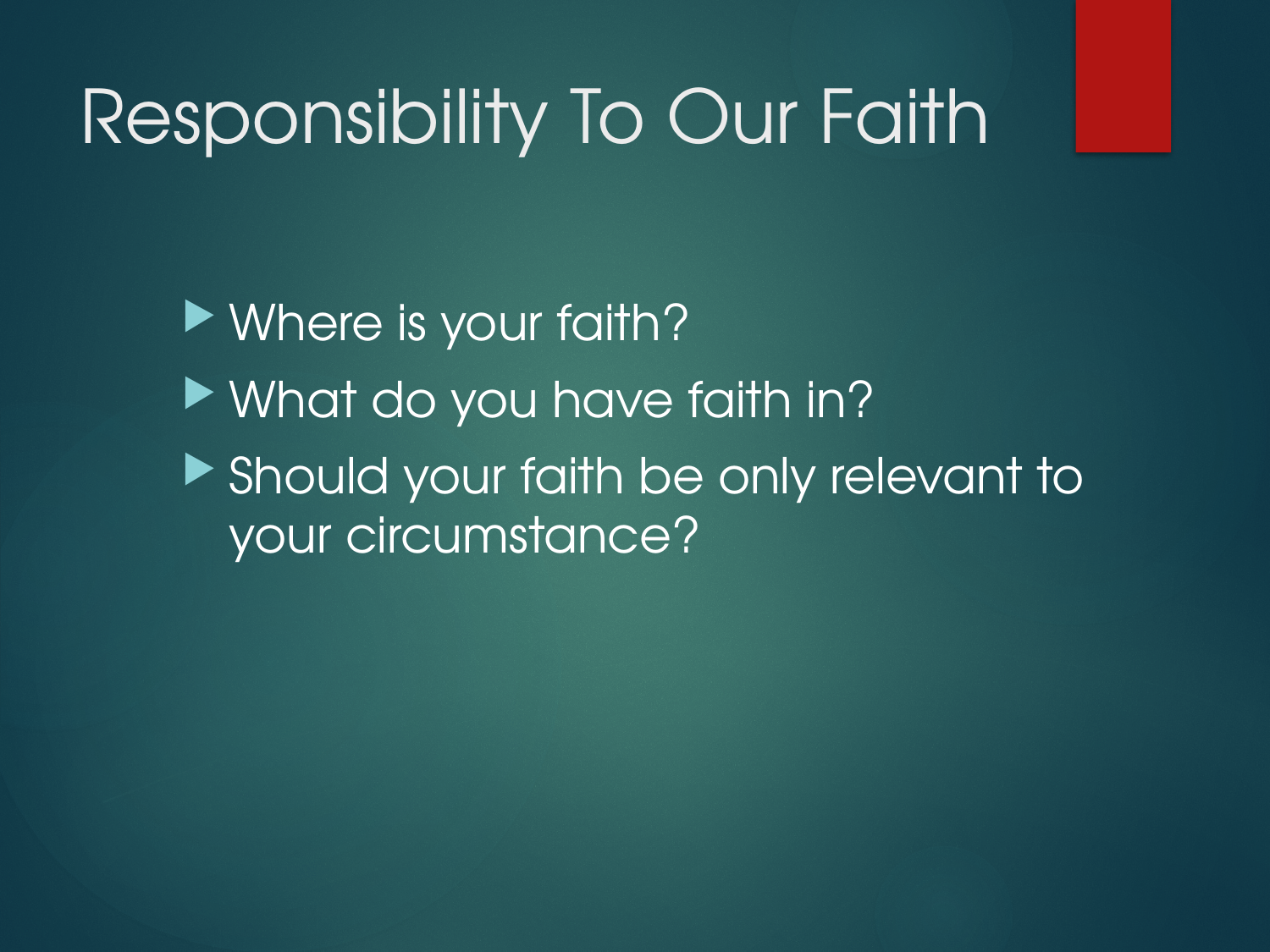

# Responsibility To Our Faith
Where is your faith?
What do you have faith in?
Should your faith be only relevant to your circumstance?